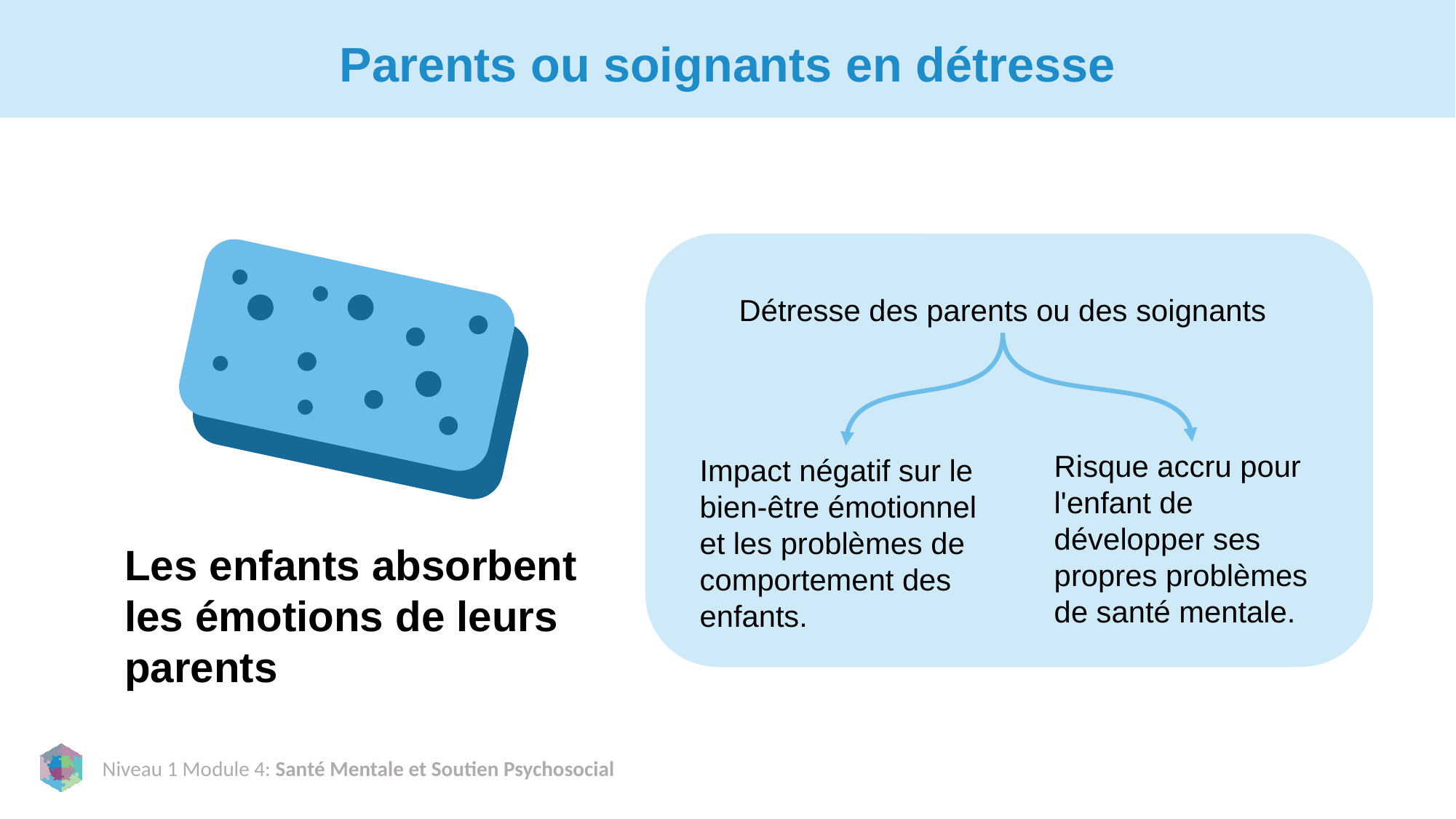

# Parents ou soignants en détresse

Détresse des parents ou des soignants
Risque accru pour l'enfant de développer ses propres problèmes de santé mentale.
Impact négatif sur le bien-être émotionnel et les problèmes de comportement des enfants.
Les enfants absorbent les émotions de leurs parents